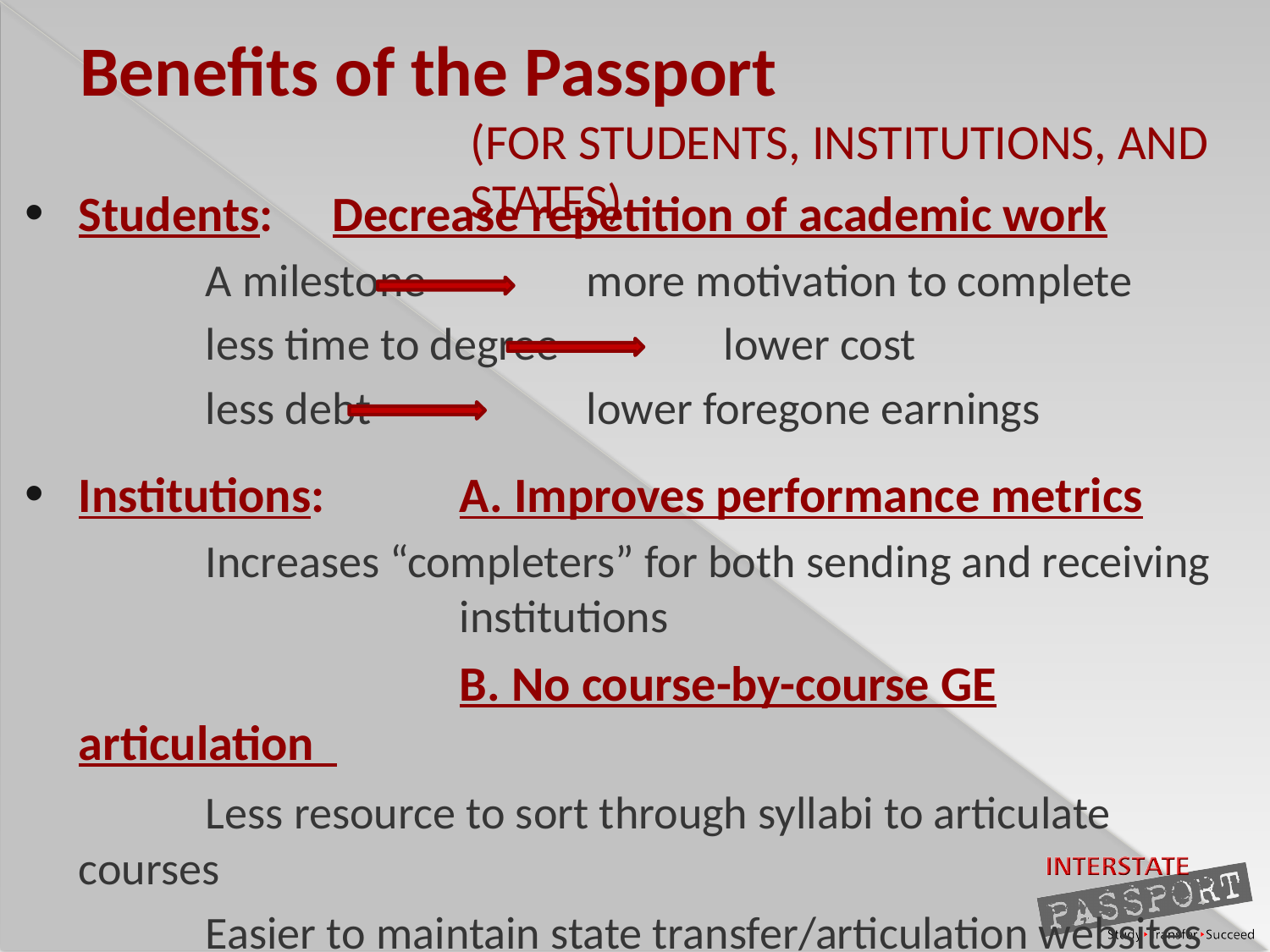

# Benefits of the Passport
(for Students, Institutions, and States)
Students: 	Decrease repetition of academic work
		A milestone  		more motivation to complete
		less time to degree 		 lower cost
		less debt		lower foregone earnings

Institutions: 	A. Improves performance metrics
     		Increases “completers” for both sending and receiving 			institutions
				B. No course-by-course GE articulation
		Less resource to sort through syllabi to articulate courses
		Easier to maintain state transfer/articulation websites